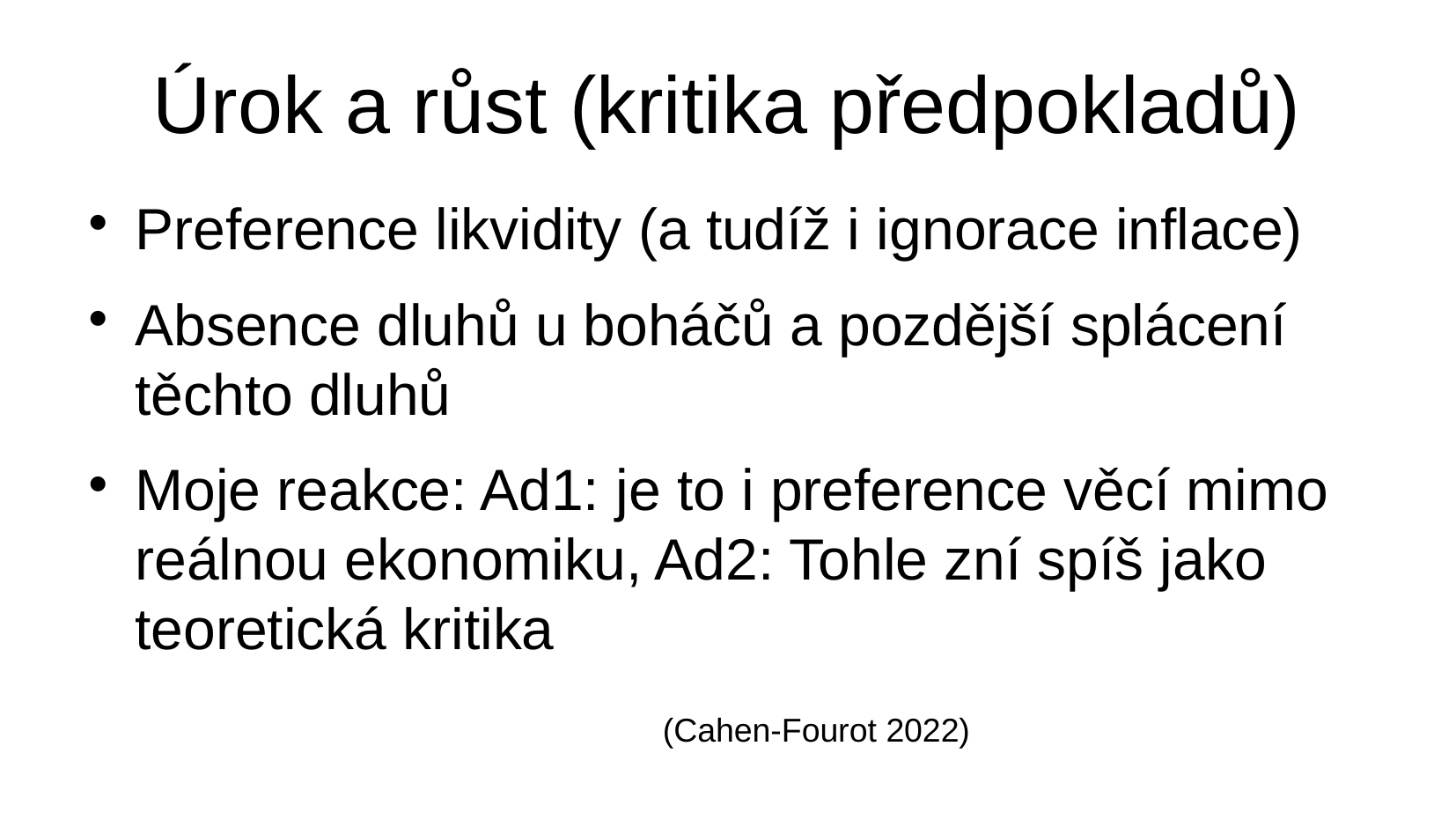

Úrok a růst (kritika předpokladů)
Preference likvidity (a tudíž i ignorace inflace)
Absence dluhů u boháčů a pozdější splácení těchto dluhů
Moje reakce: Ad1: je to i preference věcí mimo reálnou ekonomiku, Ad2: Tohle zní spíš jako teoretická kritika
(Cahen-Fourot 2022)